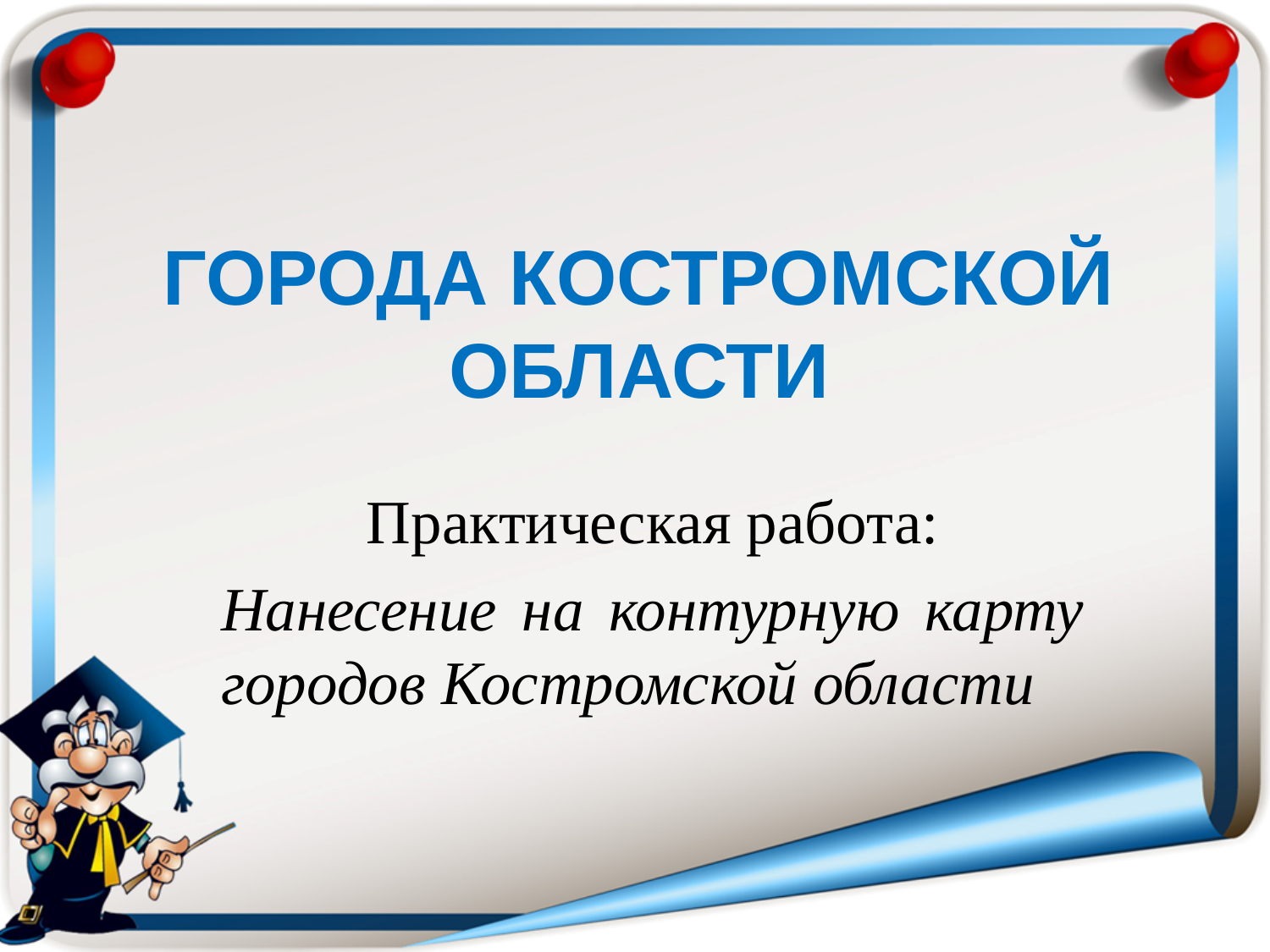

# Города Костромской области
Практическая работа:
Нанесение на контурную карту городов Костромской области